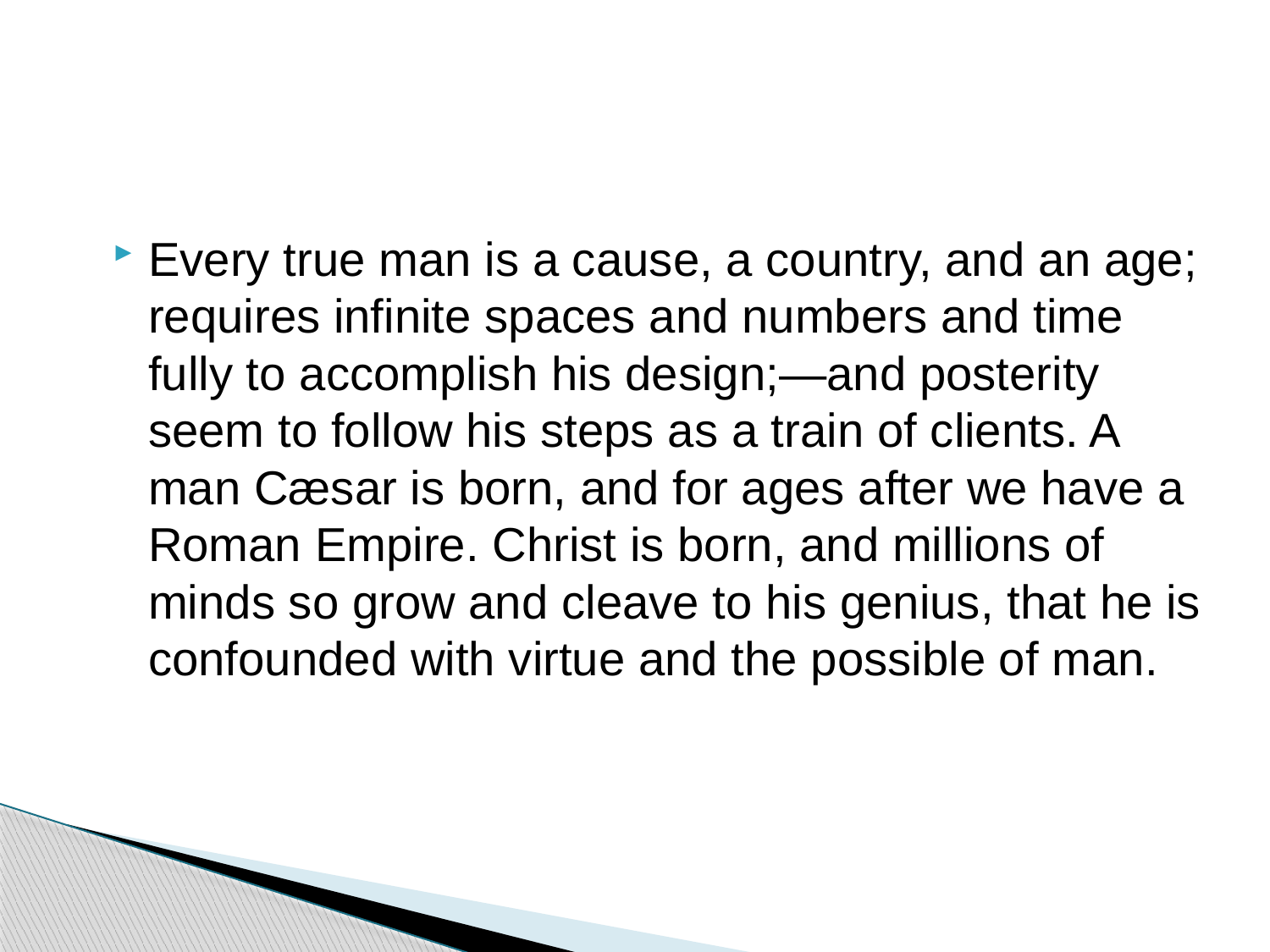

#
Every true man is a cause, a country, and an age; requires infinite spaces and numbers and time fully to accomplish his design;—and posterity seem to follow his steps as a train of clients. A man Cæsar is born, and for ages after we have a Roman Empire. Christ is born, and millions of minds so grow and cleave to his genius, that he is confounded with virtue and the possible of man.